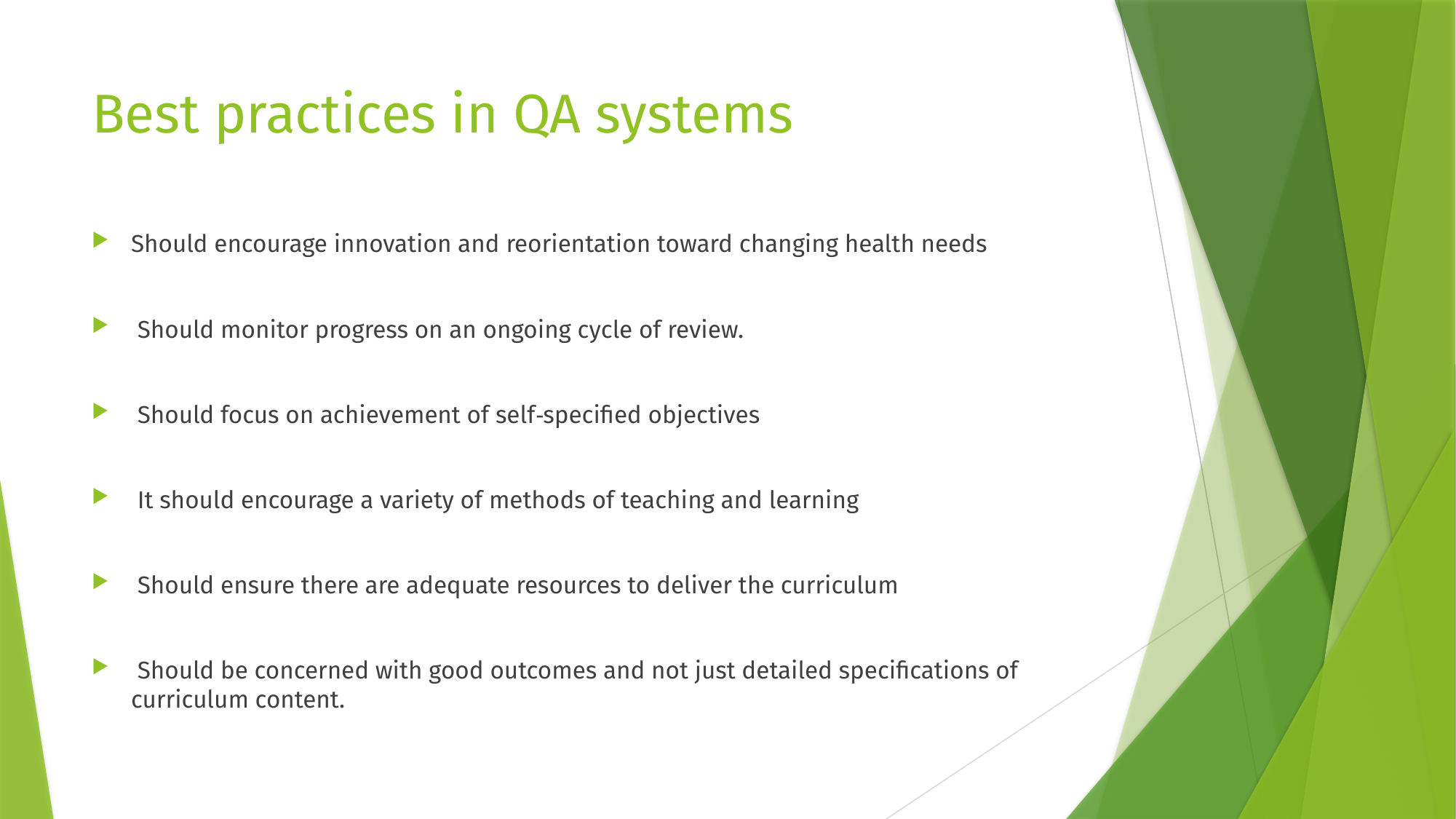

# Best practices in QA systems

Should encourage innovation and reorientation toward changing health needs

 Should monitor progress on an ongoing cycle of review.

 Should focus on achievement of self‑specified objectives

 It should encourage a variety of methods of teaching and learning

 Should ensure there are adequate resources to deliver the curriculum

 Should be concerned with good outcomes and not just detailed specifications of curriculum content.